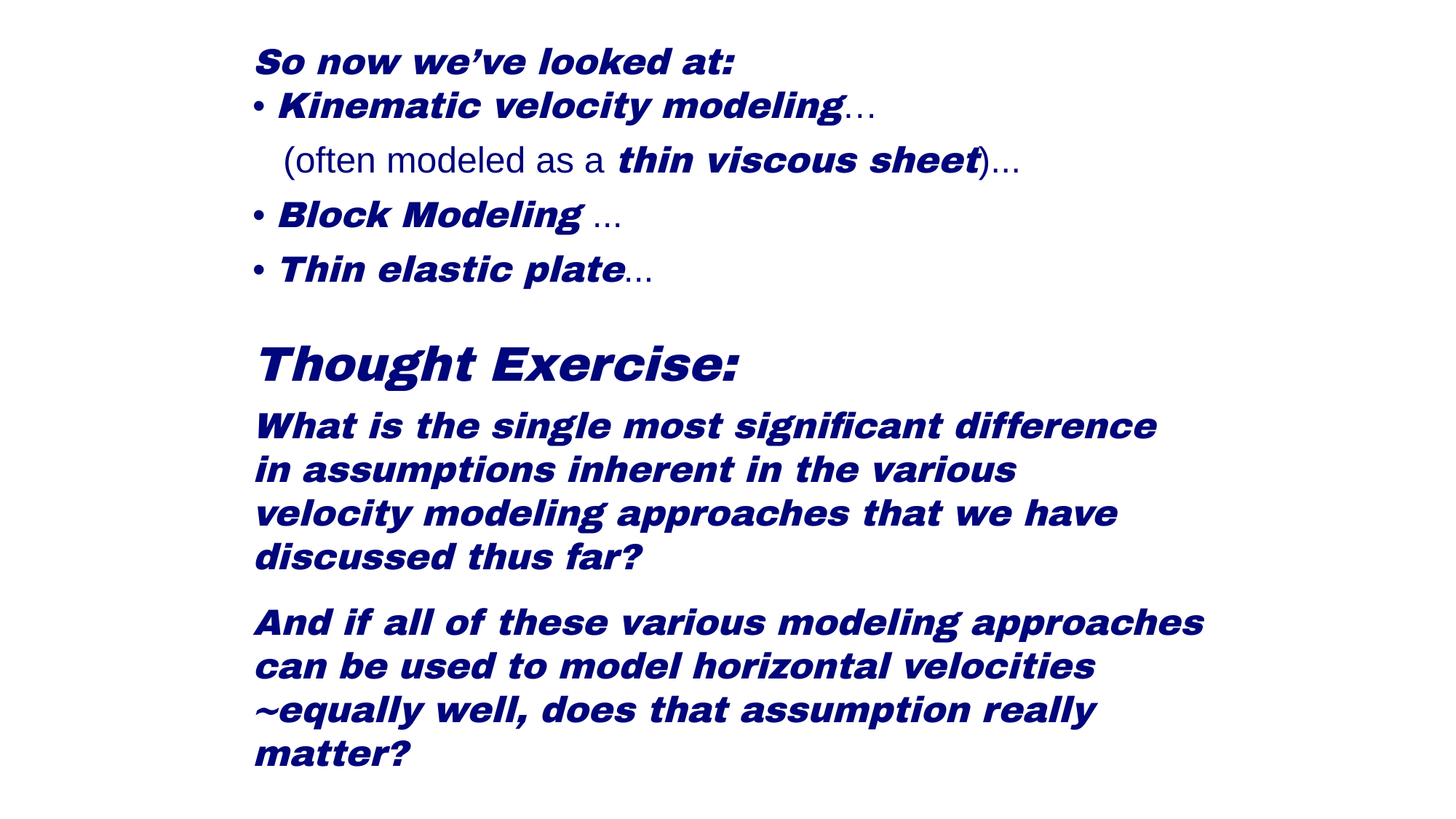

So now we’ve looked at:
• Kinematic velocity modeling…

   (often modeled as a thin viscous sheet)...

• Block Modeling ...

• Thin elastic plate...

Thought Exercise:

What is the single most significant difference
in assumptions inherent in the various
velocity modeling approaches that we have
discussed thus far?

And if all of these various modeling approaches
can be used to model horizontal velocities
~equally well, does that assumption really
matter?